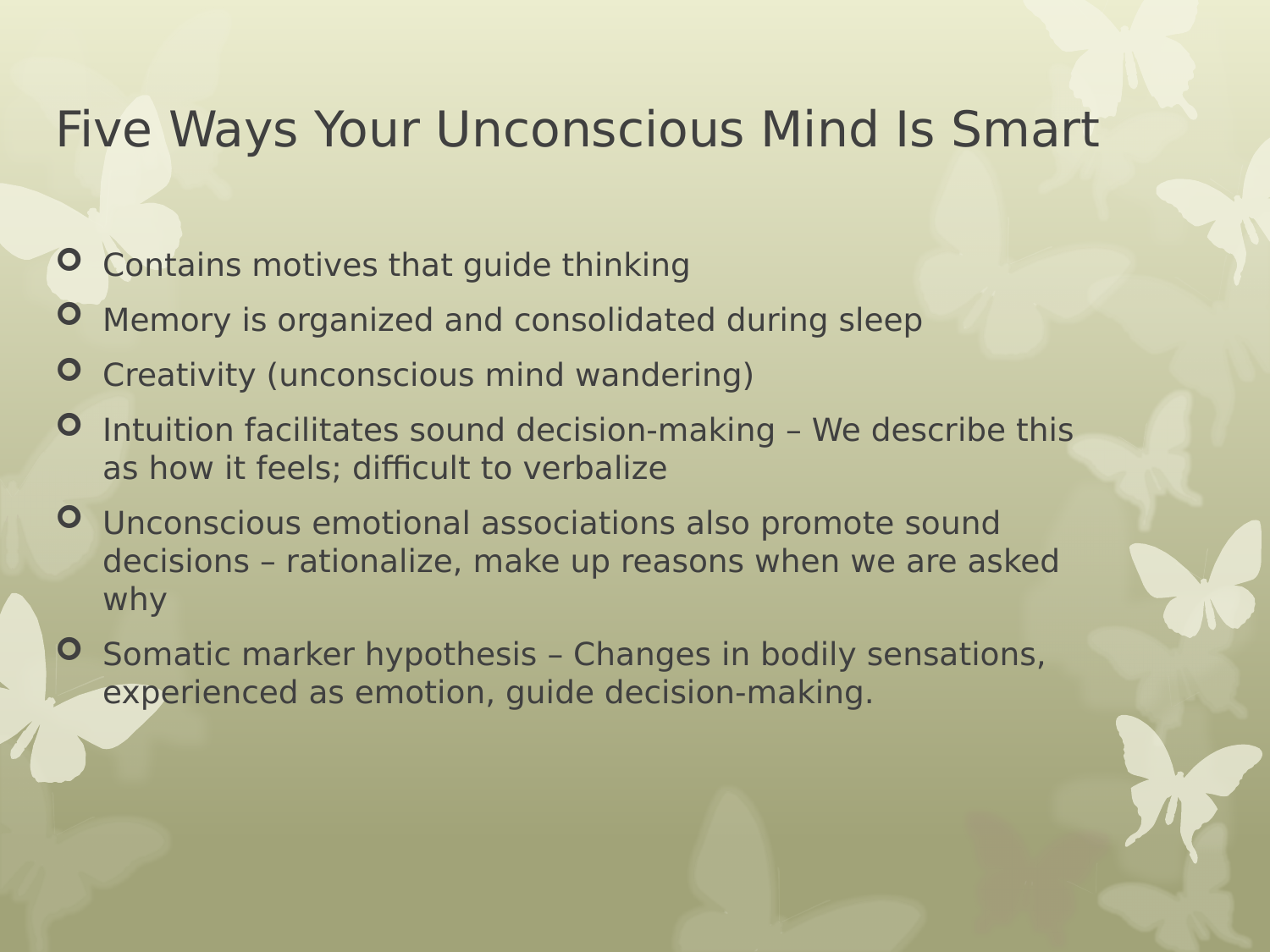

# Five Ways Your Unconscious Mind Is Smart
Contains motives that guide thinking
Memory is organized and consolidated during sleep
Creativity (unconscious mind wandering)
Intuition facilitates sound decision-making – We describe this as how it feels; difficult to verbalize
Unconscious emotional associations also promote sound decisions – rationalize, make up reasons when we are asked why
Somatic marker hypothesis – Changes in bodily sensations, experienced as emotion, guide decision-making.